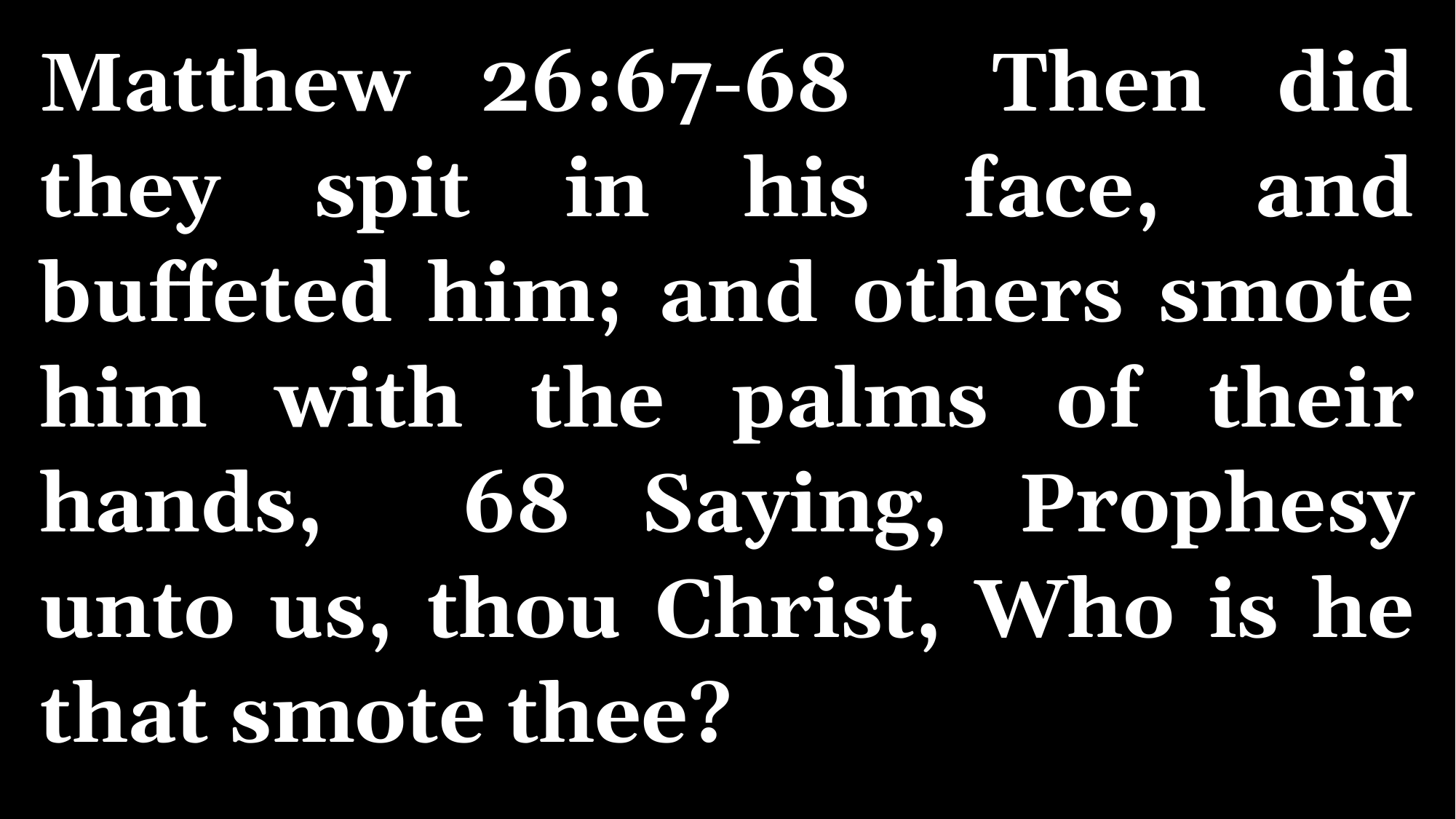

Matthew 26:67-68  Then did they spit in his face, and buffeted him; and others smote him with the palms of their hands,  68 Saying, Prophesy unto us, thou Christ, Who is he that smote thee?